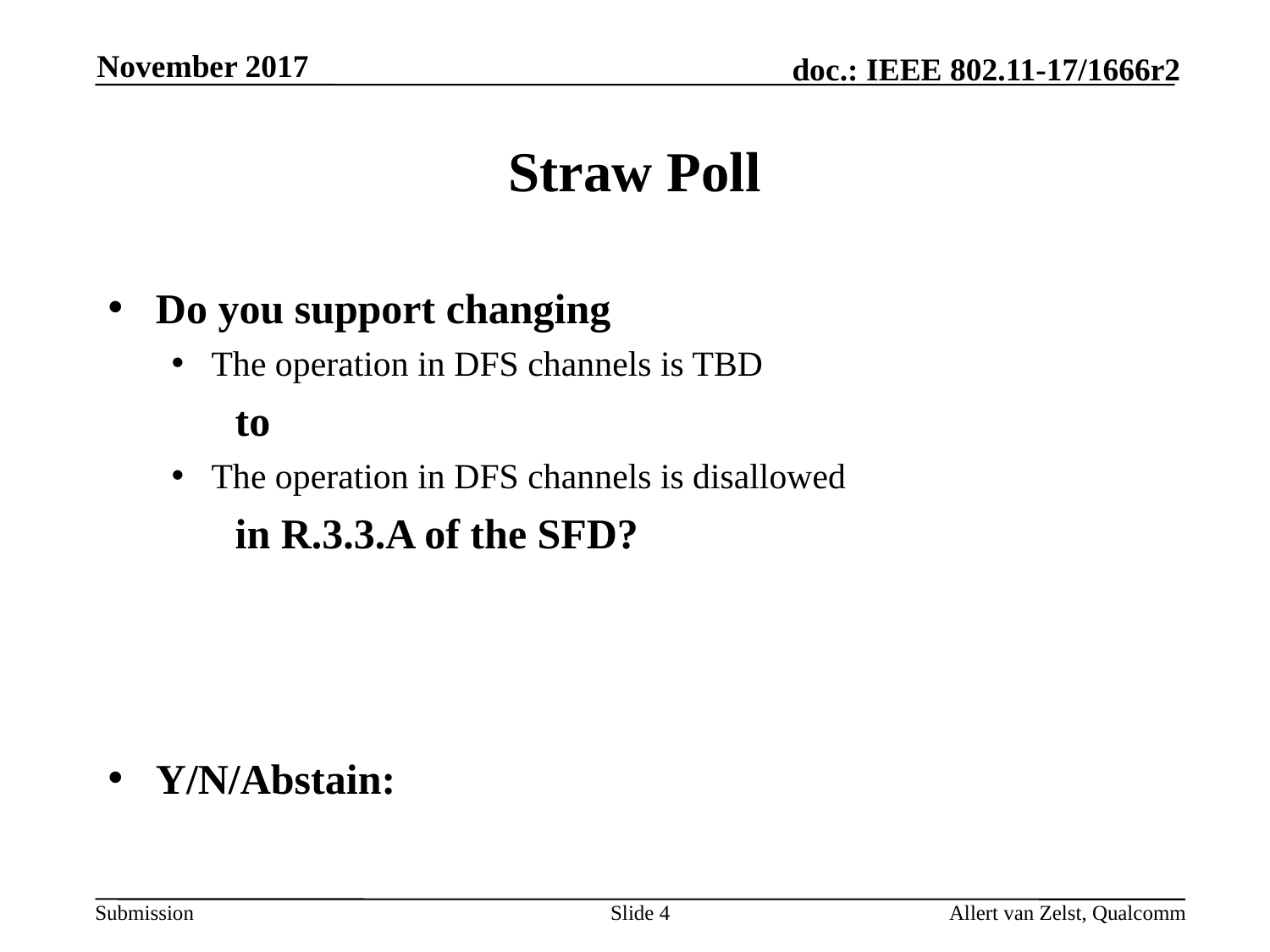

November 2017
# Straw Poll
Do you support changing
The operation in DFS channels is TBD
	to
The operation in DFS channels is disallowed
	in R.3.3.A of the SFD?

Y/N/Abstain:

Slide 4
Allert van Zelst, Qualcomm